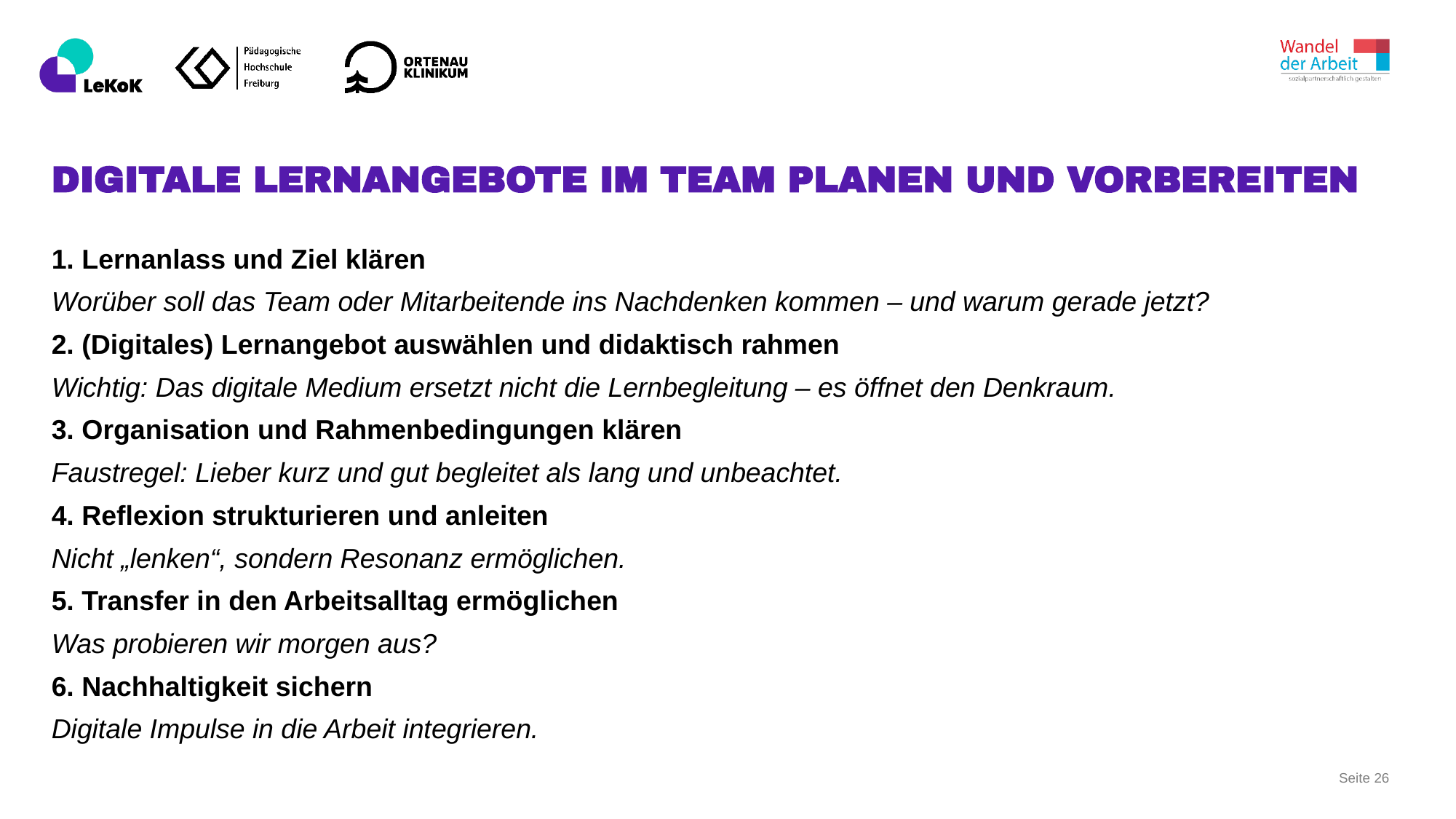

# Digitale Lernangebote im Team planen und vorbereiten
1. Lernanlass und Ziel klären
Worüber soll das Team oder Mitarbeitende ins Nachdenken kommen – und warum gerade jetzt?
2. (Digitales) Lernangebot auswählen und didaktisch rahmen
Wichtig: Das digitale Medium ersetzt nicht die Lernbegleitung – es öffnet den Denkraum.
3. Organisation und Rahmenbedingungen klären
Faustregel: Lieber kurz und gut begleitet als lang und unbeachtet.
4. Reflexion strukturieren und anleiten
Nicht „lenken“, sondern Resonanz ermöglichen.
5. Transfer in den Arbeitsalltag ermöglichen
Was probieren wir morgen aus?
6. Nachhaltigkeit sichern
Digitale Impulse in die Arbeit integrieren.